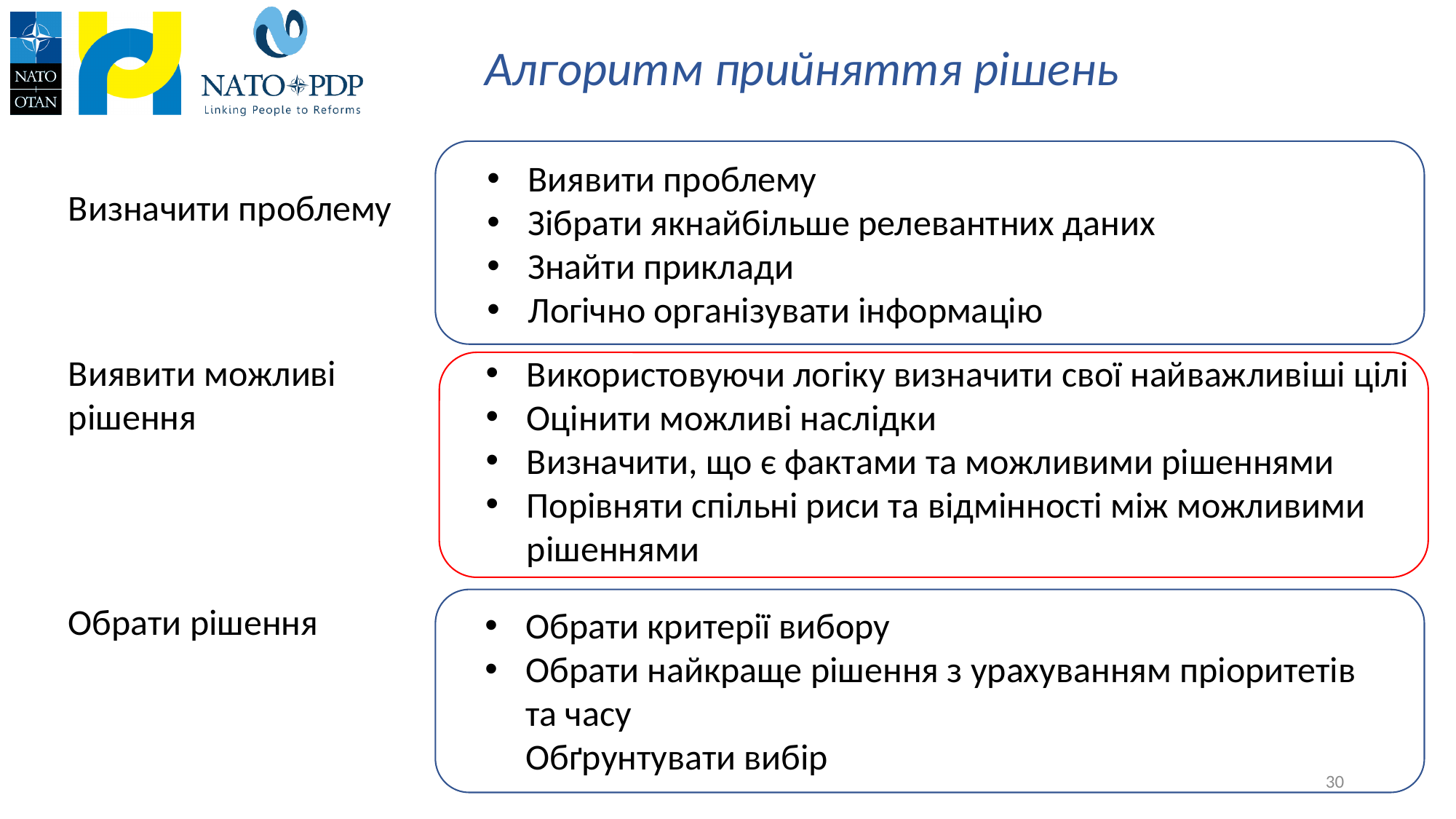

# Алгоритм прийняття рішень

Виявити проблему
Зібрати якнайбільше релевантних даних
Знайти приклади
Логічно організувати інформацію
Визначити проблему
Виявити можливі рішення
Використовуючи логіку визначити свої найважливіші цілі
Оцінити можливі наслідки
Визначити, що є фактами та можливими рішеннями
Порівняти спільні риси та відмінності між можливими рішеннями

Обрати рішення
Обрати критерії вибору
Обрати найкраще рішення з урахуванням пріоритетів та часу
Обґрунтувати вибір
30